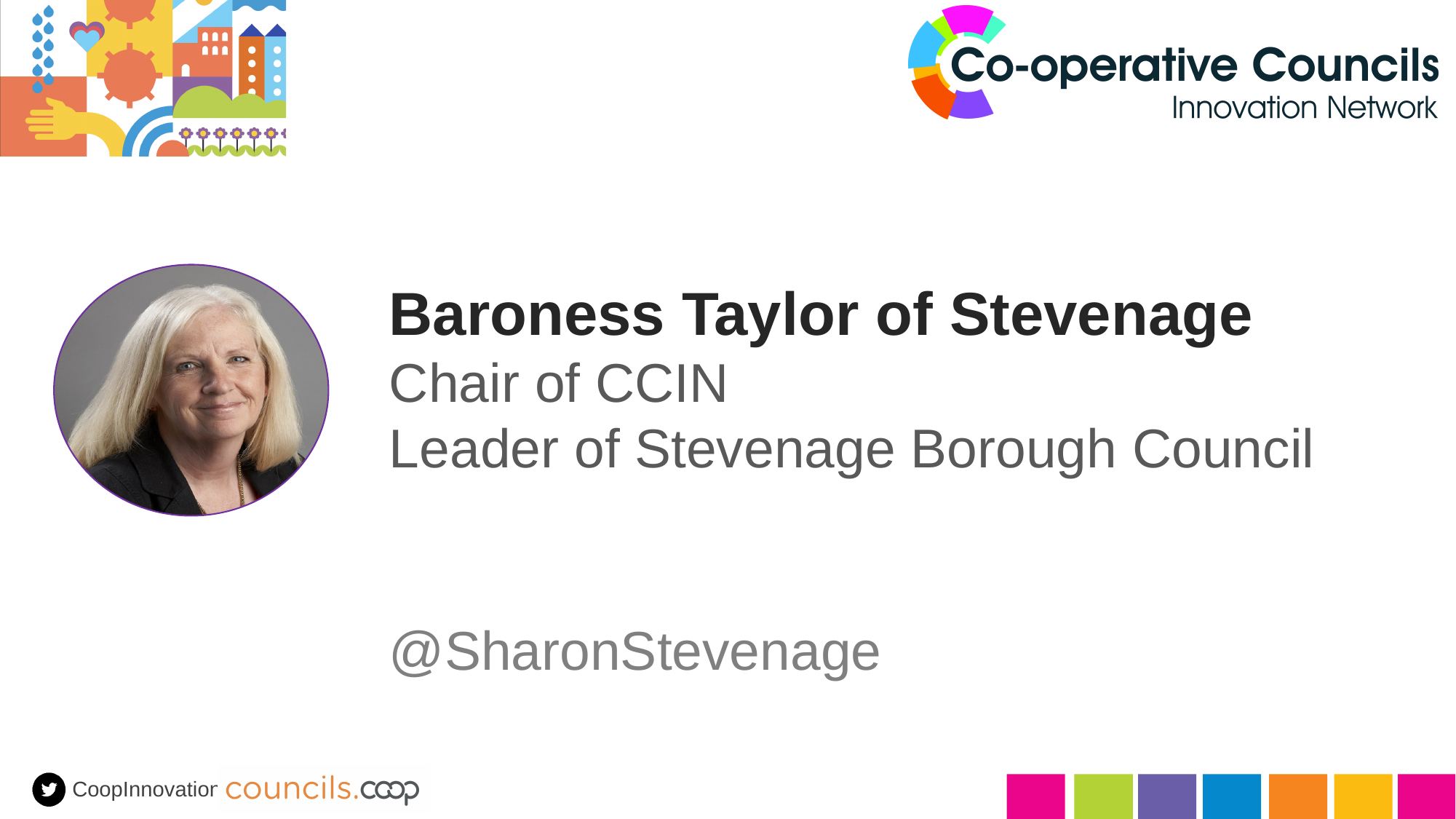

Baroness Taylor of Stevenage

Chair of CCIN
Leader of Stevenage Borough Council
@SharonStevenage